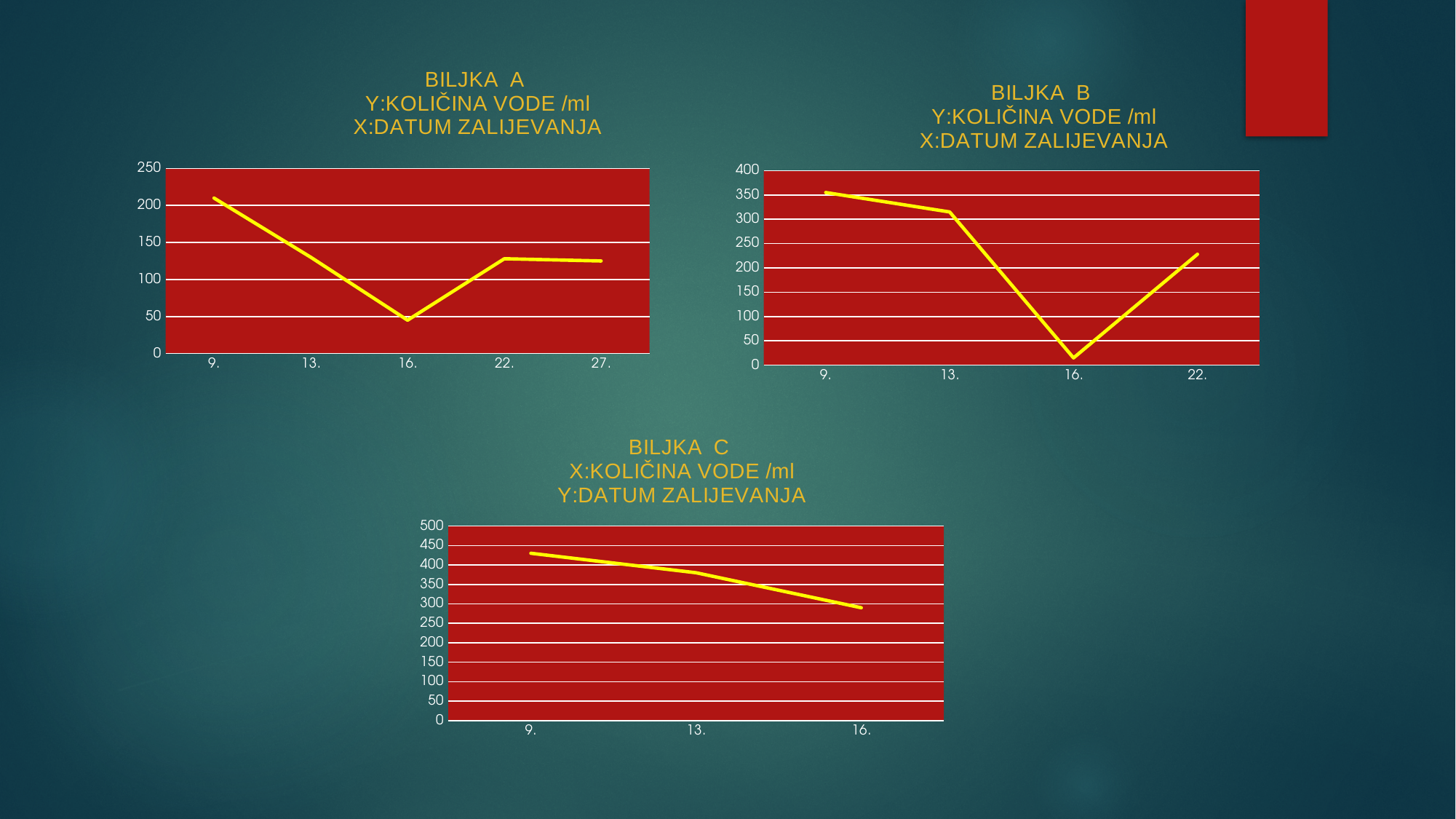

### Chart: BILJKA  A
Y:KOLIČINA VODE /ml
X:DATUM ZALIJEVANJA

| Category | BILJKA  A |
|---|---|
| 9. | 210.0 |
| 13. | 130.0 |
| 16. | 45.0 |
| 22. | 128.0 |
| 27. | 125.0 |

### Chart: BILJKA  B
Y:KOLIČINA VODE /ml
X:DATUM ZALIJEVANJA

| Category | BILJKA  B |
|---|---|
| 9. | 355.0 |
| 13. | 315.0 |
| 16. | 15.0 |
| 22. | 228.0 |

### Chart: BILJKA  C
X:KOLIČINA VODE /ml
Y:DATUM ZALIJEVANJA

| Category | BILJKA  C |
|---|---|
| 9. | 430.0 |
| 13. | 380.0 |
| 16. | 290.0 |